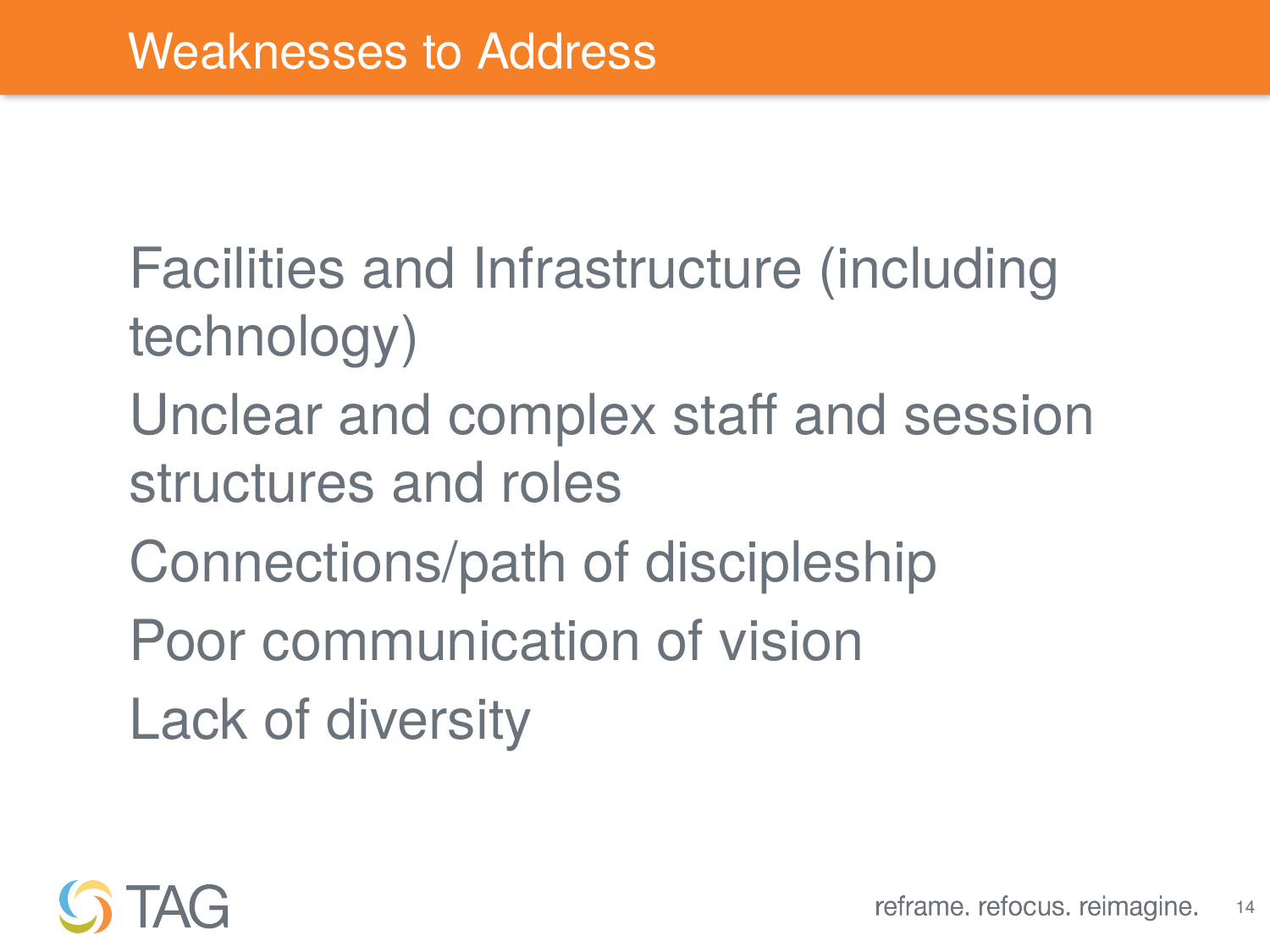

# Weaknesses to Address
Facilities and Infrastructure (including technology)
Unclear and complex staff and session structures and roles
Connections/path of discipleship
Poor communication of vision
Lack of diversity